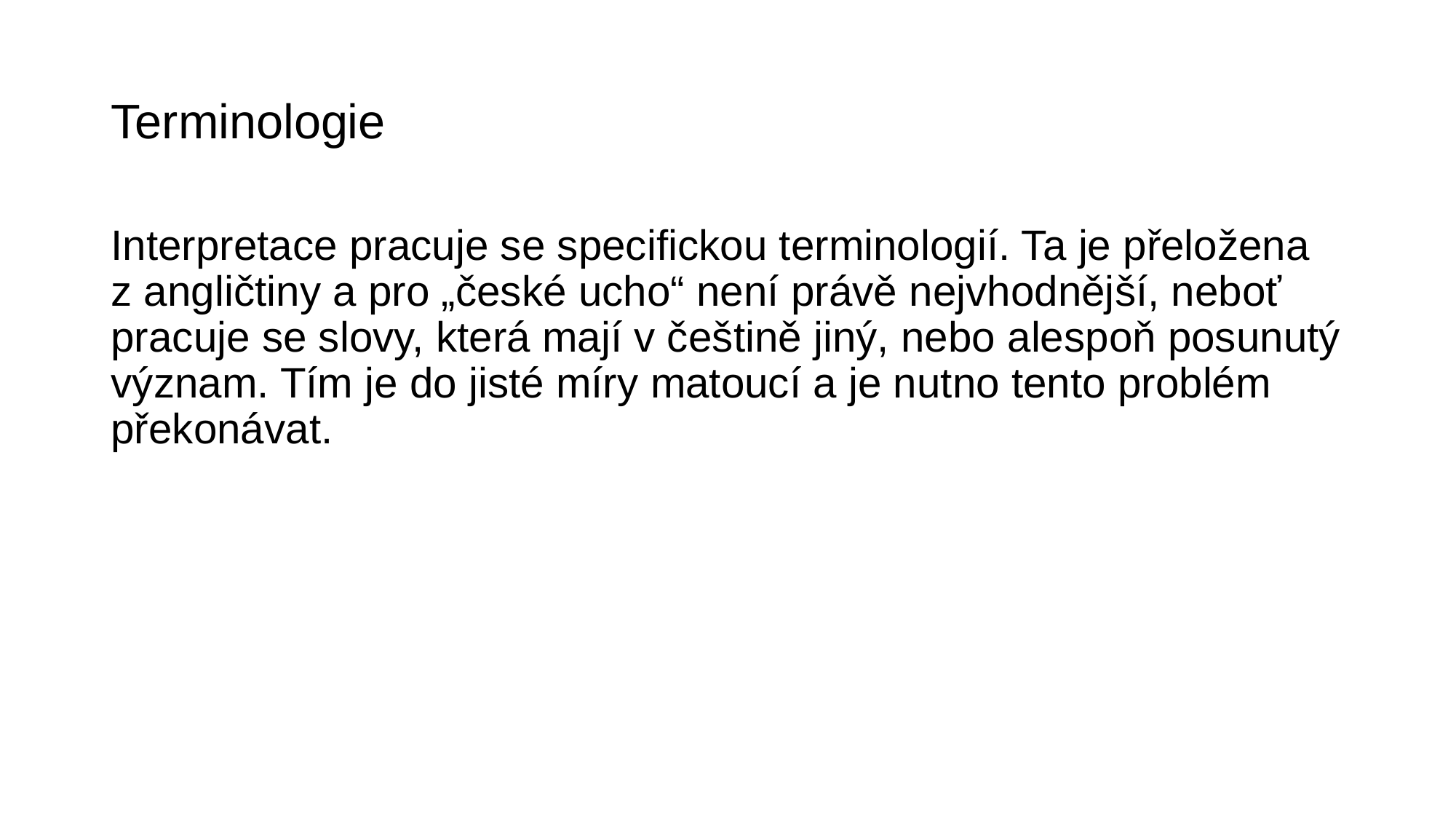

# Terminologie
Interpretace pracuje se specifickou terminologií. Ta je přeložena z angličtiny a pro „české ucho“ není právě nejvhodnější, neboť pracuje se slovy, která mají v češtině jiný, nebo alespoň posunutý význam. Tím je do jisté míry matoucí a je nutno tento problém překonávat.